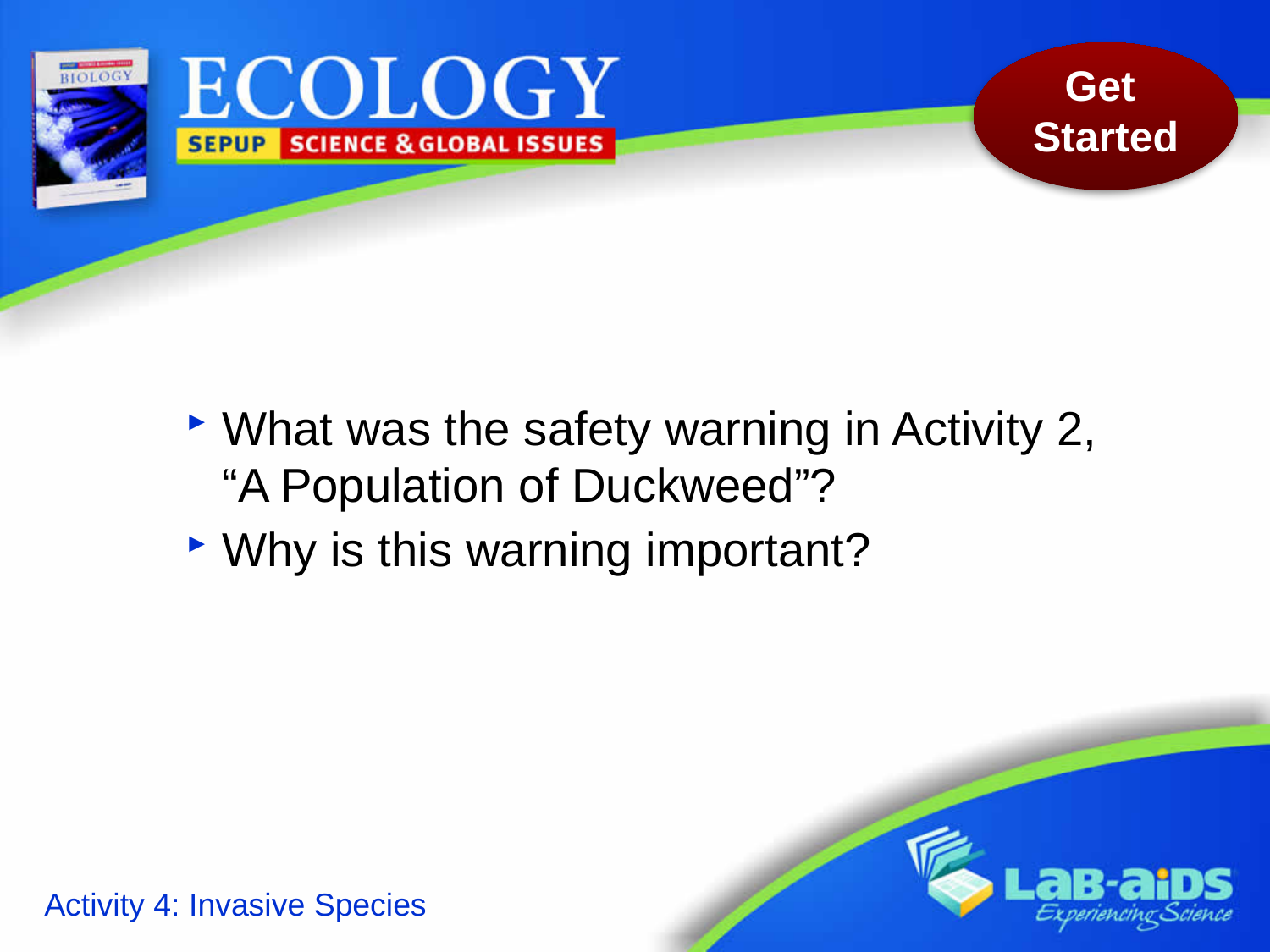

What was the safety warning in Activity 2, “A Population of Duckweed”?
Why is this warning important?